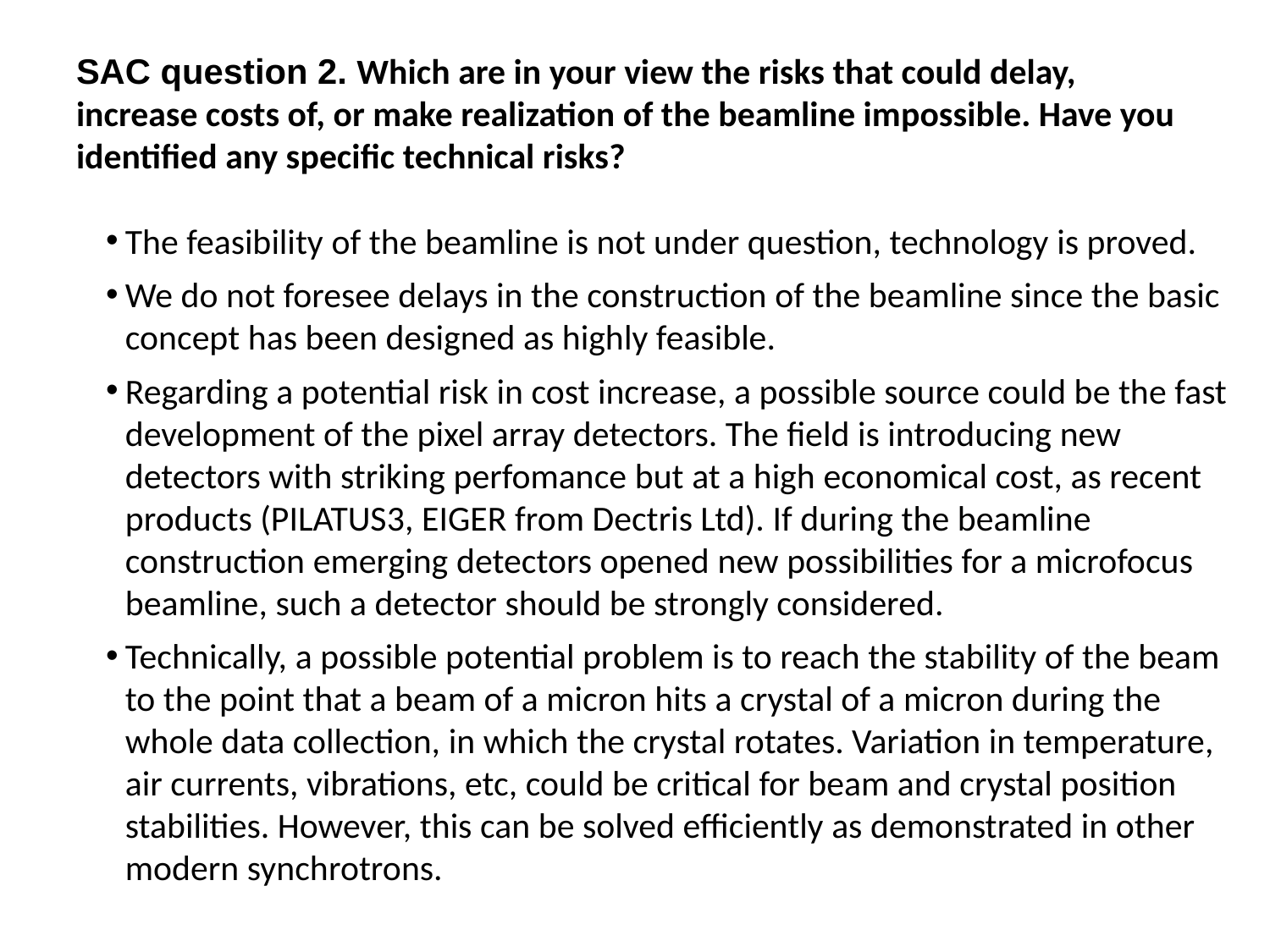

# SAC question 2. Which are in your view the risks that could delay, increase costs of, or make realization of the beamline impossible. Have you identified any specific technical risks?
The feasibility of the beamline is not under question, technology is proved.
We do not foresee delays in the construction of the beamline since the basic concept has been designed as highly feasible.
Regarding a potential risk in cost increase, a possible source could be the fast development of the pixel array detectors. The field is introducing new detectors with striking perfomance but at a high economical cost, as recent products (PILATUS3, EIGER from Dectris Ltd). If during the beamline construction emerging detectors opened new possibilities for a microfocus beamline, such a detector should be strongly considered.
Technically, a possible potential problem is to reach the stability of the beam to the point that a beam of a micron hits a crystal of a micron during the whole data collection, in which the crystal rotates. Variation in temperature, air currents, vibrations, etc, could be critical for beam and crystal position stabilities. However, this can be solved efficiently as demonstrated in other modern synchrotrons.